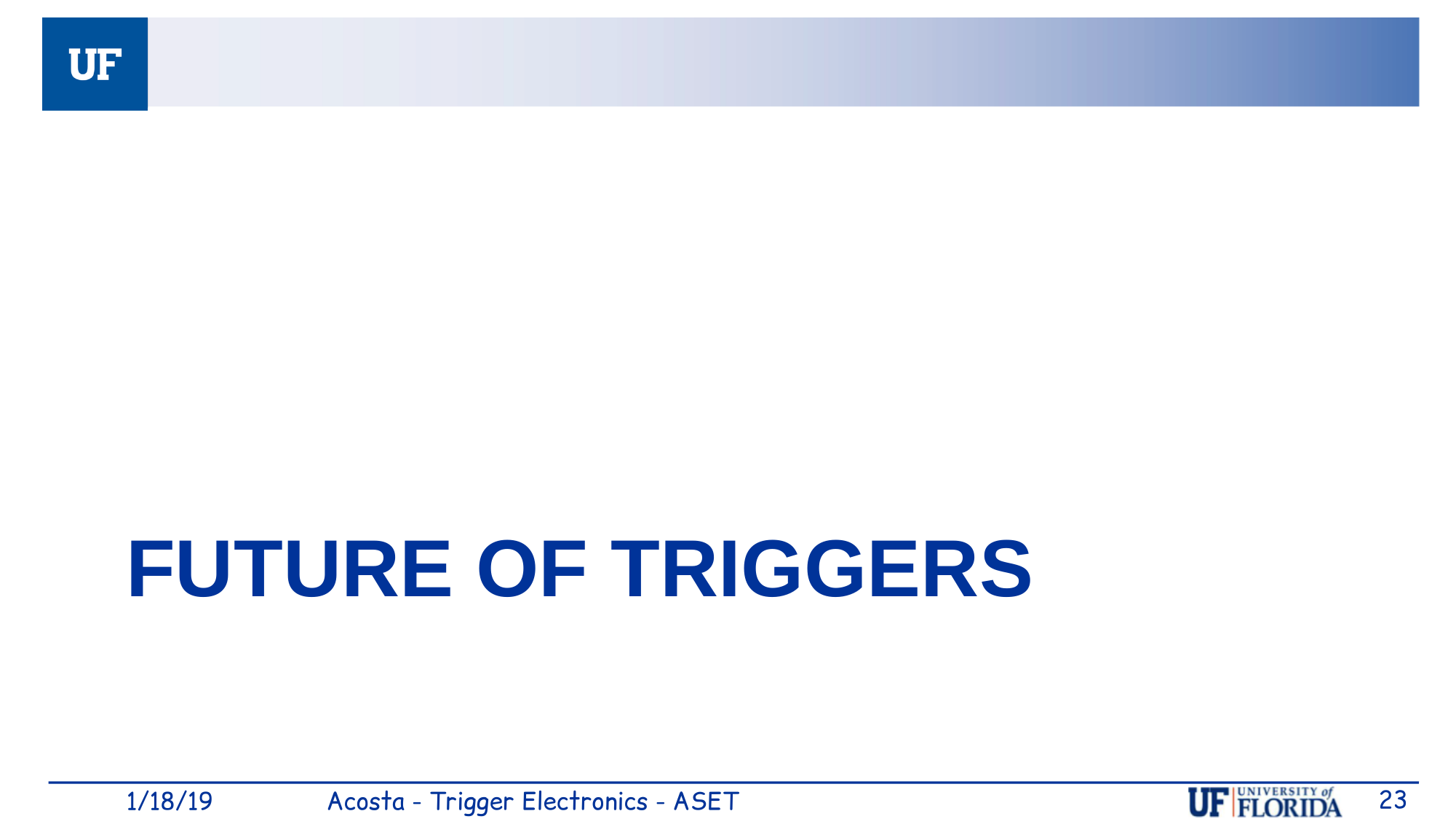

# Future of Triggers
Acosta - Trigger Electronics - ASET
23
1/18/19